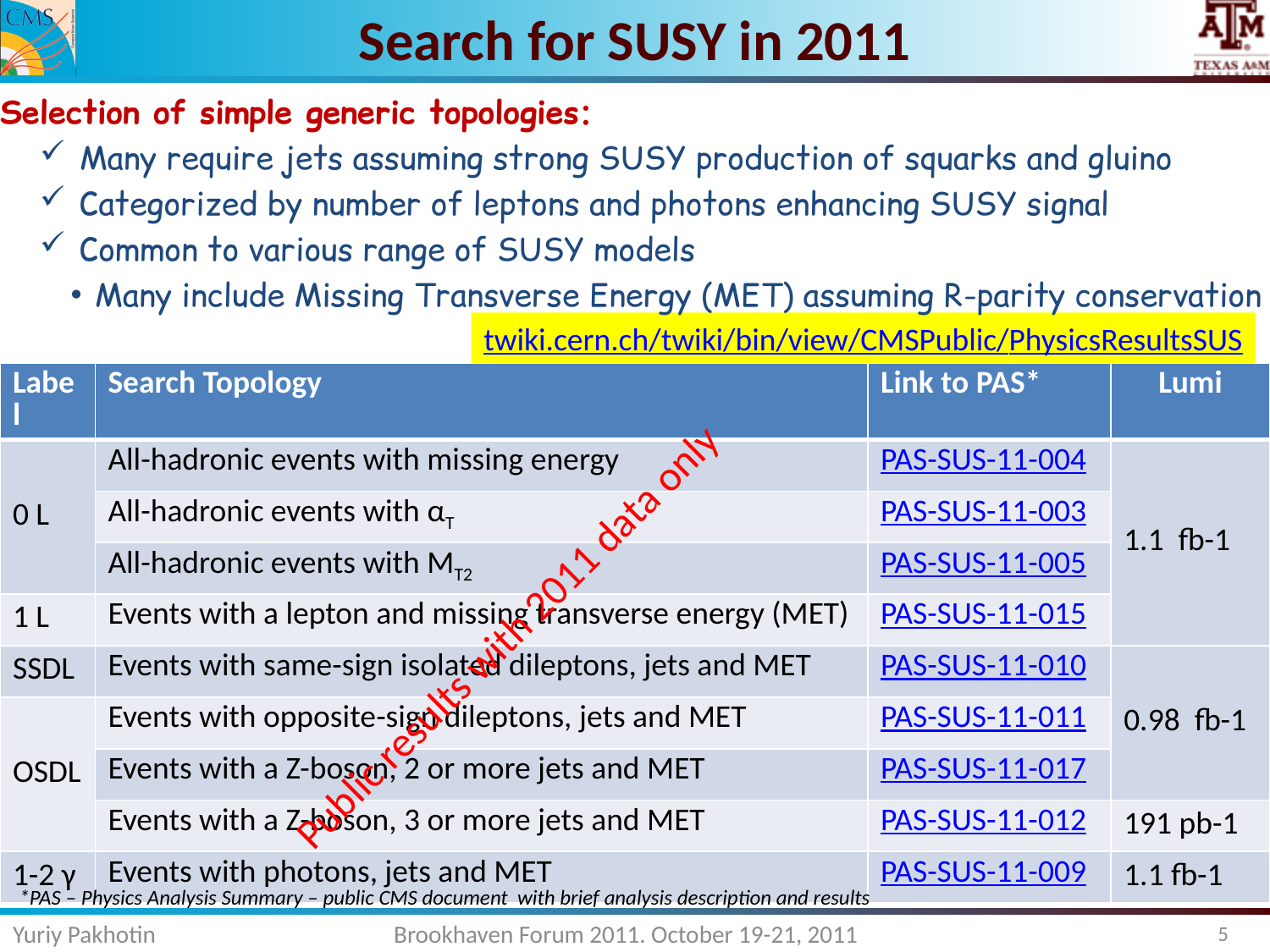

Search for SUSY in 2011
Selection of simple generic topologies:
Many require jets assuming strong SUSY production of squarks and gluino
Categorized by number of leptons and photons enhancing SUSY signal
Common to various range of SUSY models
Many include Missing Transverse Energy (MET) assuming R-parity conservation
twiki.cern.ch/twiki/bin/view/CMSPublic/PhysicsResultsSUS
| Label | Search Topology | Link to PAS\* | Lumi |
| --- | --- | --- | --- |
| 0 L | All-hadronic events with missing energy | PAS-SUS-11-004 | 1.1 fb-1 |
|  | All-hadronic events with αT | PAS-SUS-11-003 |  |
|  | All-hadronic events with MT2 | PAS-SUS-11-005 |  |
| 1 L | Events with a lepton and missing transverse energy (MET) | PAS-SUS-11-015 |  |
| SSDL | Events with same-sign isolated dileptons, jets and MET | PAS-SUS-11-010 | 0.98 fb-1 |
| OSDL | Events with opposite-sign dileptons, jets and MET | PAS-SUS-11-011 |  |
|  | Events with a Z-boson, 2 or more jets and MET | PAS-SUS-11-017 |  |
|  | Events with a Z-boson, 3 or more jets and MET | PAS-SUS-11-012 | 191 pb-1 |
| 1-2 γ | Events with photons, jets and MET | PAS-SUS-11-009 | 1.1 fb-1 |
Public results with 2011 data only
*PAS – Physics Analysis Summary – public CMS document  with brief analysis description and results
Yuriy Pakhotin		Brookhaven Forum 2011. October 19-21, 2011
5